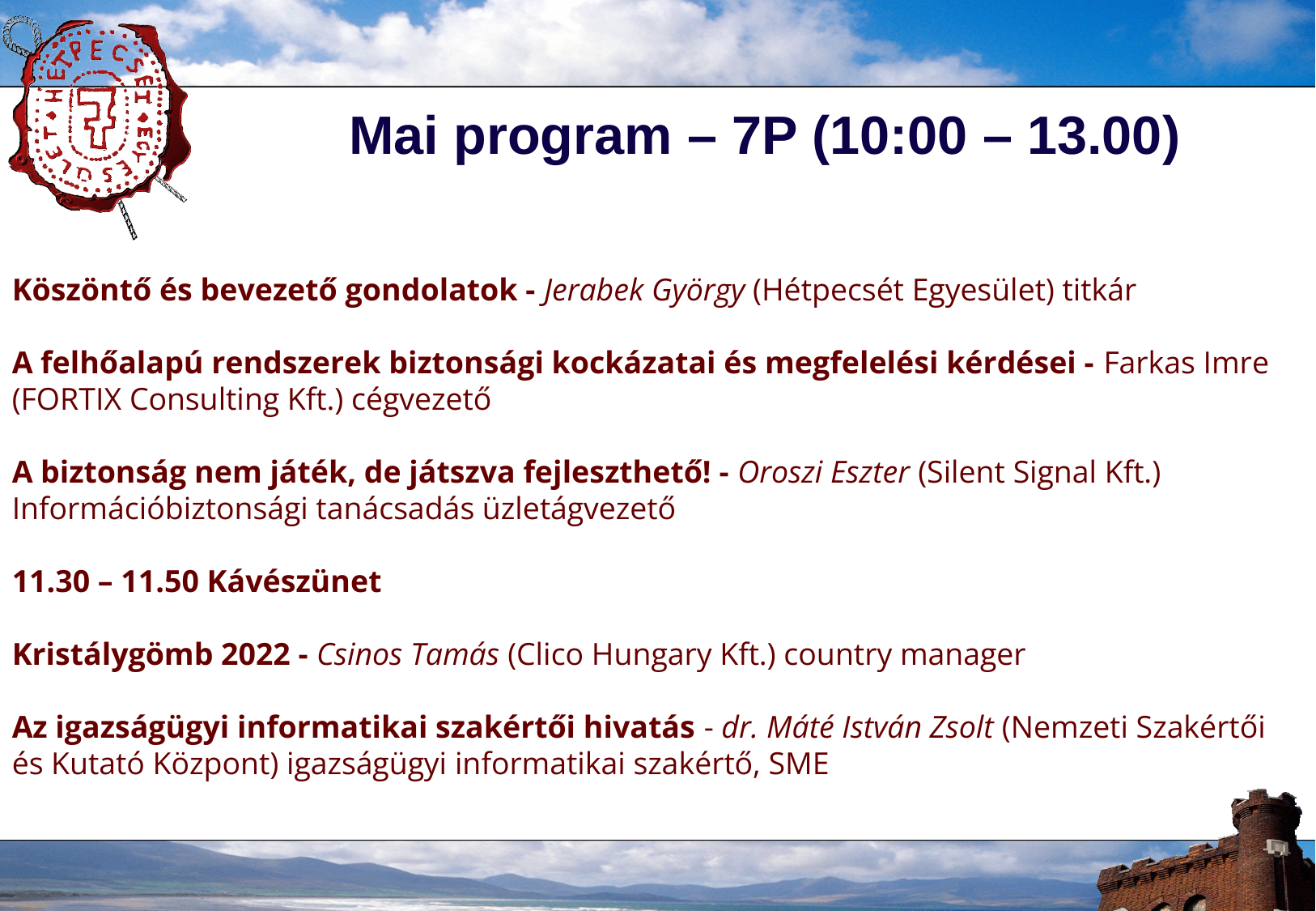

Mai program – 7P (10:00 – 13.00)
Köszöntő és bevezető gondolatok - Jerabek György (Hétpecsét Egyesület) titkár

A felhőalapú rendszerek biztonsági kockázatai és megfelelési kérdései - Farkas Imre (FORTIX Consulting Kft.) cégvezető

A biztonság nem játék, de játszva fejleszthető! - Oroszi Eszter (Silent Signal Kft.) Információbiztonsági tanácsadás üzletágvezető

11.30 – 11.50 Kávészünet

Kristálygömb 2022 - Csinos Tamás (Clico Hungary Kft.) country manager

Az igazságügyi informatikai szakértői hivatás - dr. Máté István Zsolt (Nemzeti Szakértői és Kutató Központ) igazságügyi informatikai szakértő, SME